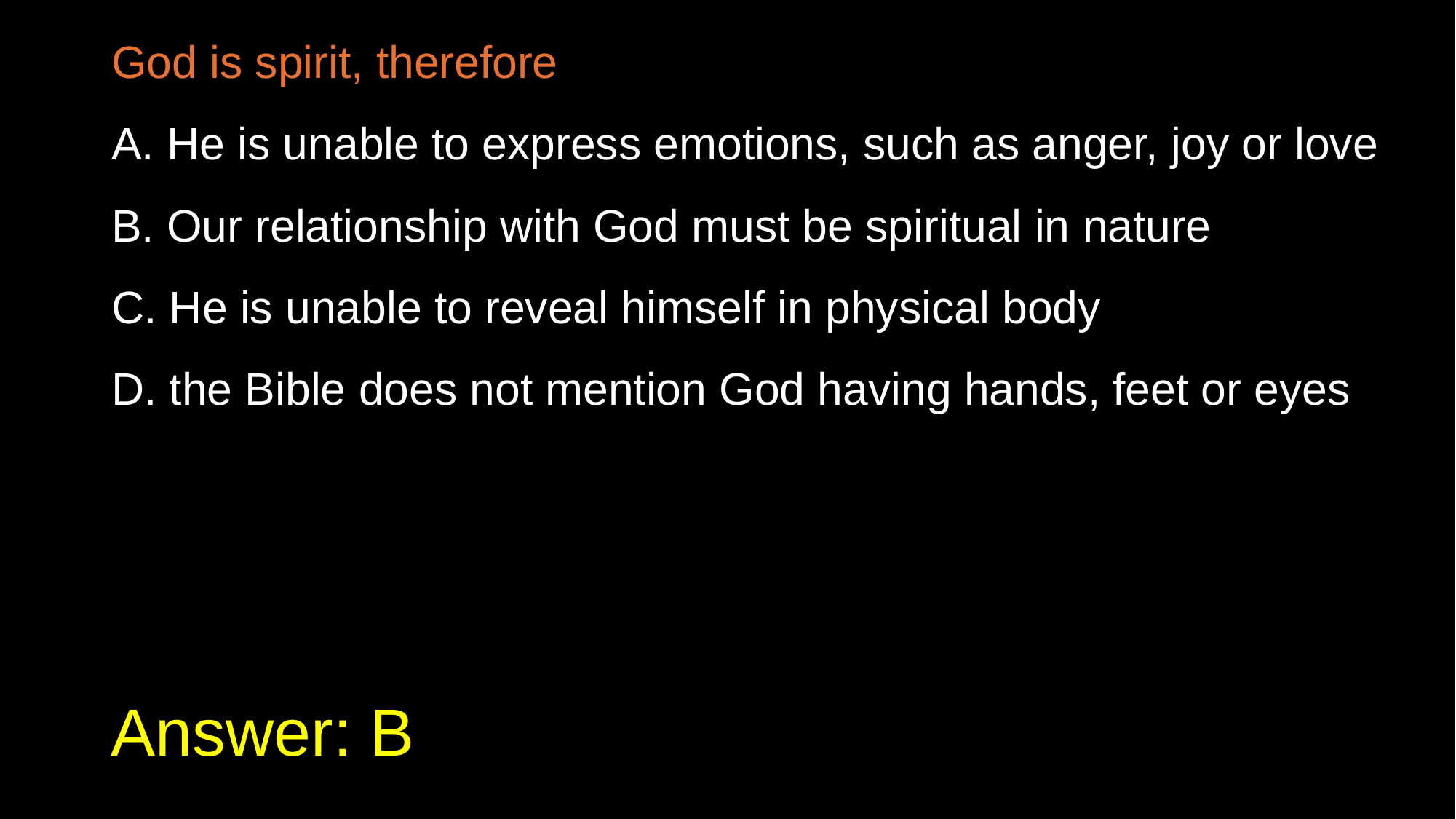

God is spirit, therefore
A. He is unable to express emotions, such as anger, joy or love
B. Our relationship with God must be spiritual in nature
C. He is unable to reveal himself in physical body
D. the Bible does not mention God having hands, feet or eyes
# Answer: B